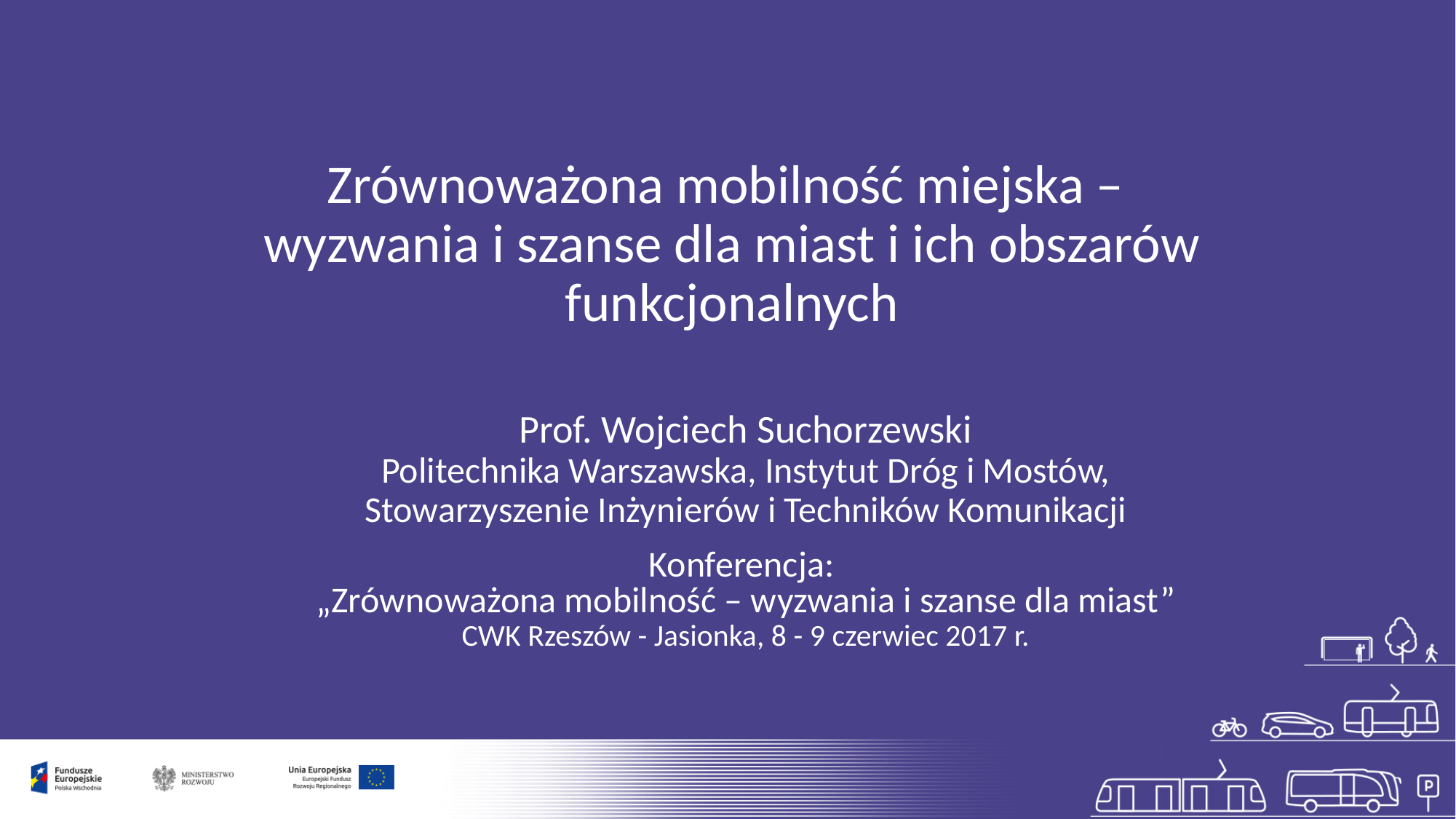

# Zrównoważona mobilność miejska – wyzwania i szanse dla miast i ich obszarów funkcjonalnych
Prof. Wojciech Suchorzewski
Politechnika Warszawska, Instytut Dróg i Mostów,
 Stowarzyszenie Inżynierów i Techników Komunikacji
Konferencja:
„Zrównoważona mobilność – wyzwania i szanse dla miast”
CWK Rzeszów - Jasionka, 8 - 9 czerwiec 2017 r.